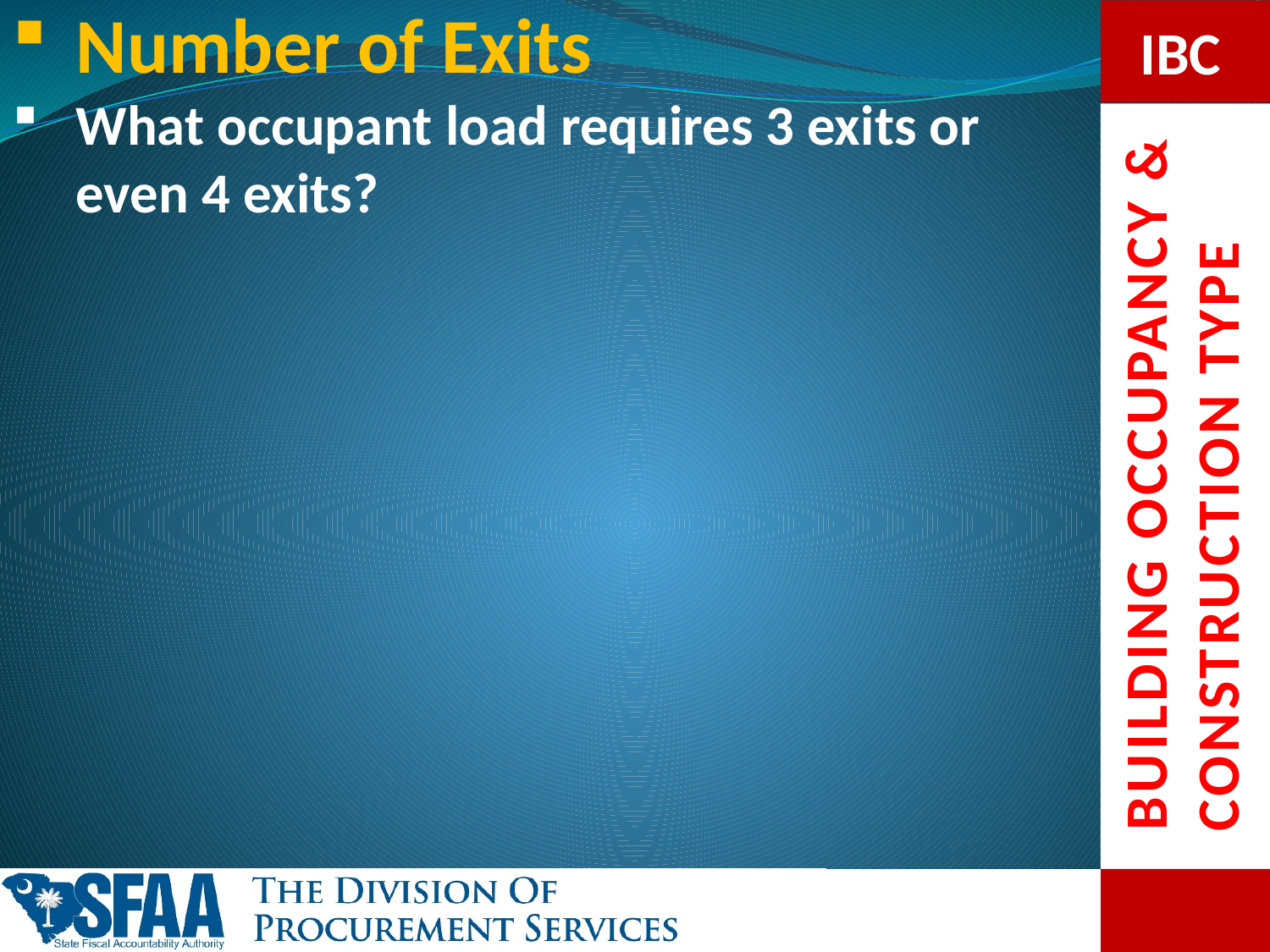

Number of Exits
What occupant load requires 3 exits or even 4 exits?